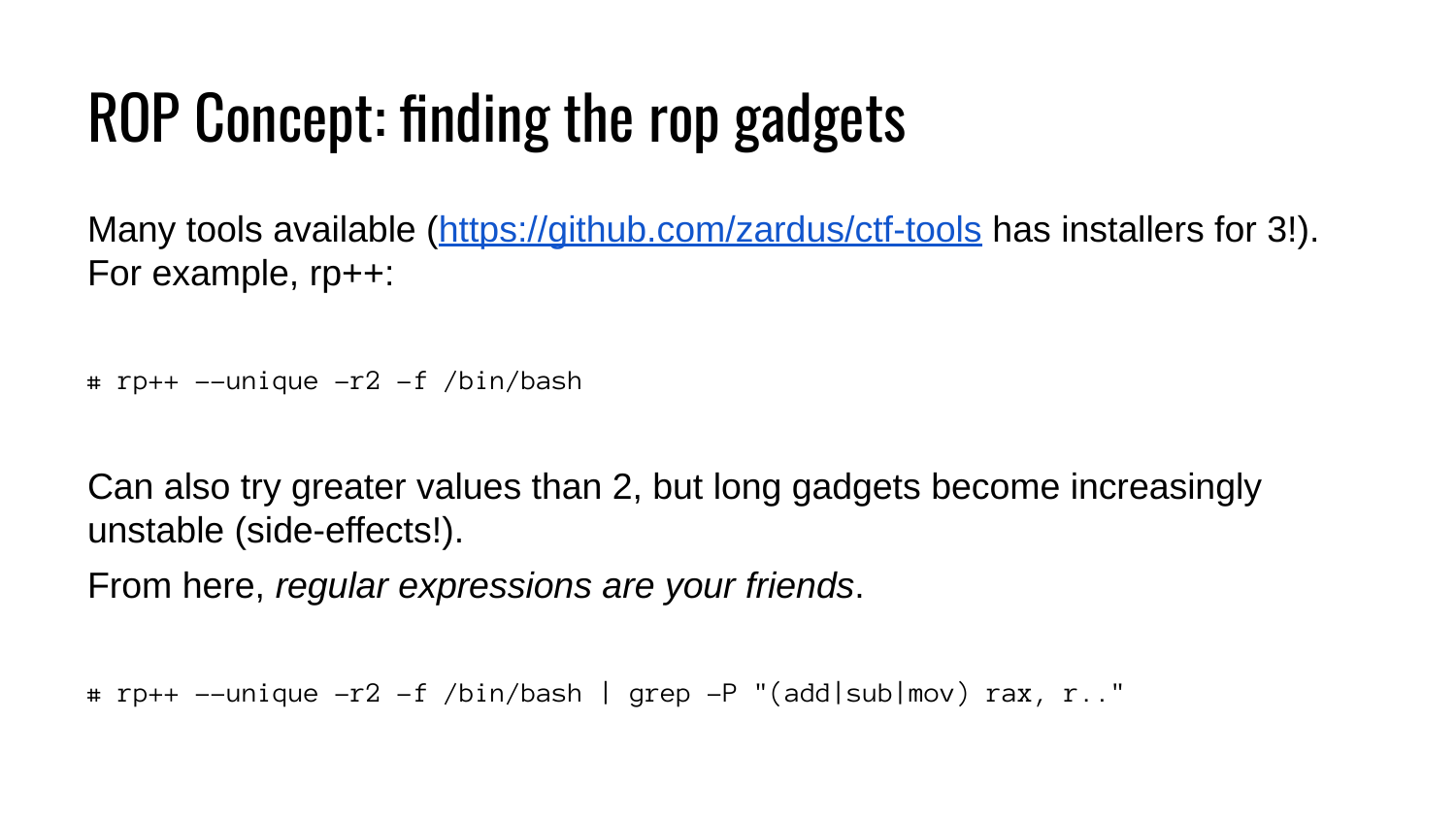

# ROP Concept: finding the rop gadgets
Many tools available (https://github.com/zardus/ctf-tools has installers for 3!). For example, rp++:

# rp++ --unique -r2 -f /bin/bash

Can also try greater values than 2, but long gadgets become increasingly unstable (side-effects!).
From here, regular expressions are your friends.

# rp++ --unique -r2 -f /bin/bash | grep -P "(add|sub|mov) rax, r.."